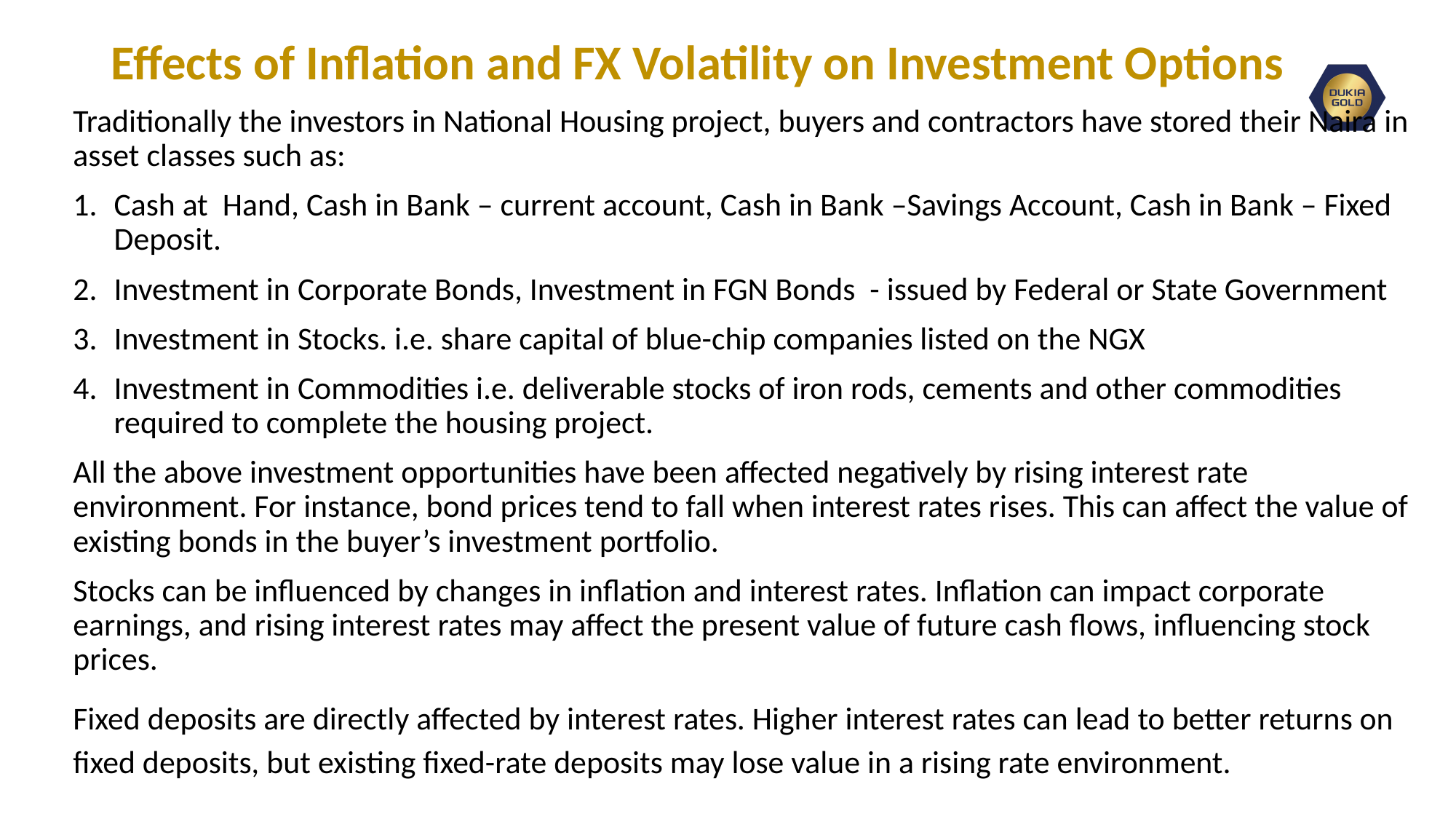

# Effects of Inflation and FX Volatility on Investment Options
Traditionally the investors in National Housing project, buyers and contractors have stored their Naira in asset classes such as:
Cash at  Hand, Cash in Bank – current account, Cash in Bank –Savings Account, Cash in Bank – Fixed Deposit.
Investment in Corporate Bonds, Investment in FGN Bonds  - issued by Federal or State Government
Investment in Stocks. i.e. share capital of blue-chip companies listed on the NGX
Investment in Commodities i.e. deliverable stocks of iron rods, cements and other commodities required to complete the housing project.
All the above investment opportunities have been affected negatively by rising interest rate environment. For instance, bond prices tend to fall when interest rates rises. This can affect the value of existing bonds in the buyer’s investment portfolio.
Stocks can be influenced by changes in inflation and interest rates. Inflation can impact corporate earnings, and rising interest rates may affect the present value of future cash flows, influencing stock prices.
Fixed deposits are directly affected by interest rates. Higher interest rates can lead to better returns on fixed deposits, but existing fixed-rate deposits may lose value in a rising rate environment.